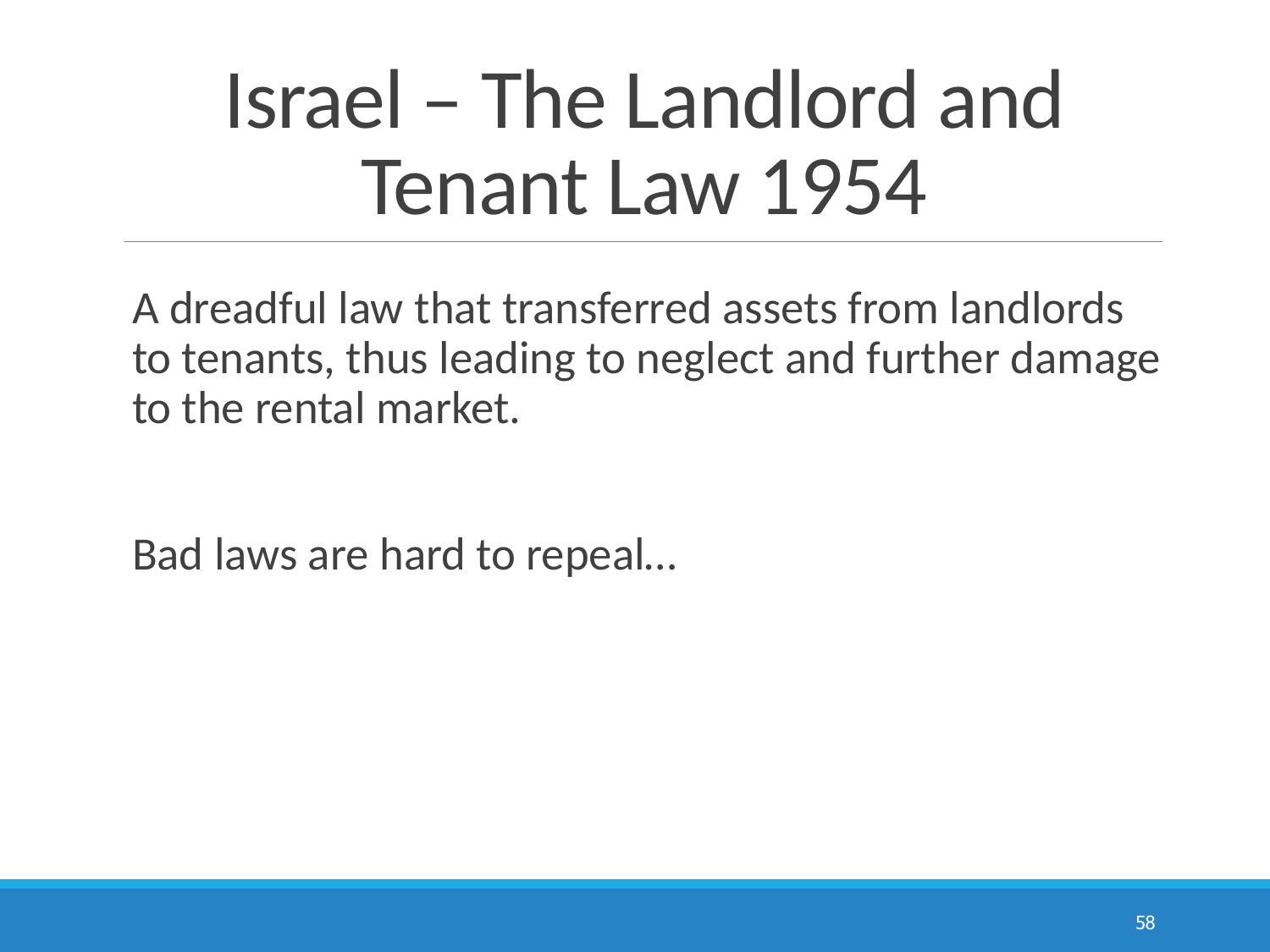

# Israel – The Landlord and Tenant Law 1954
A dreadful law that transferred assets from landlords to tenants, thus leading to neglect and further damage to the rental market.

Bad laws are hard to repeal…
58